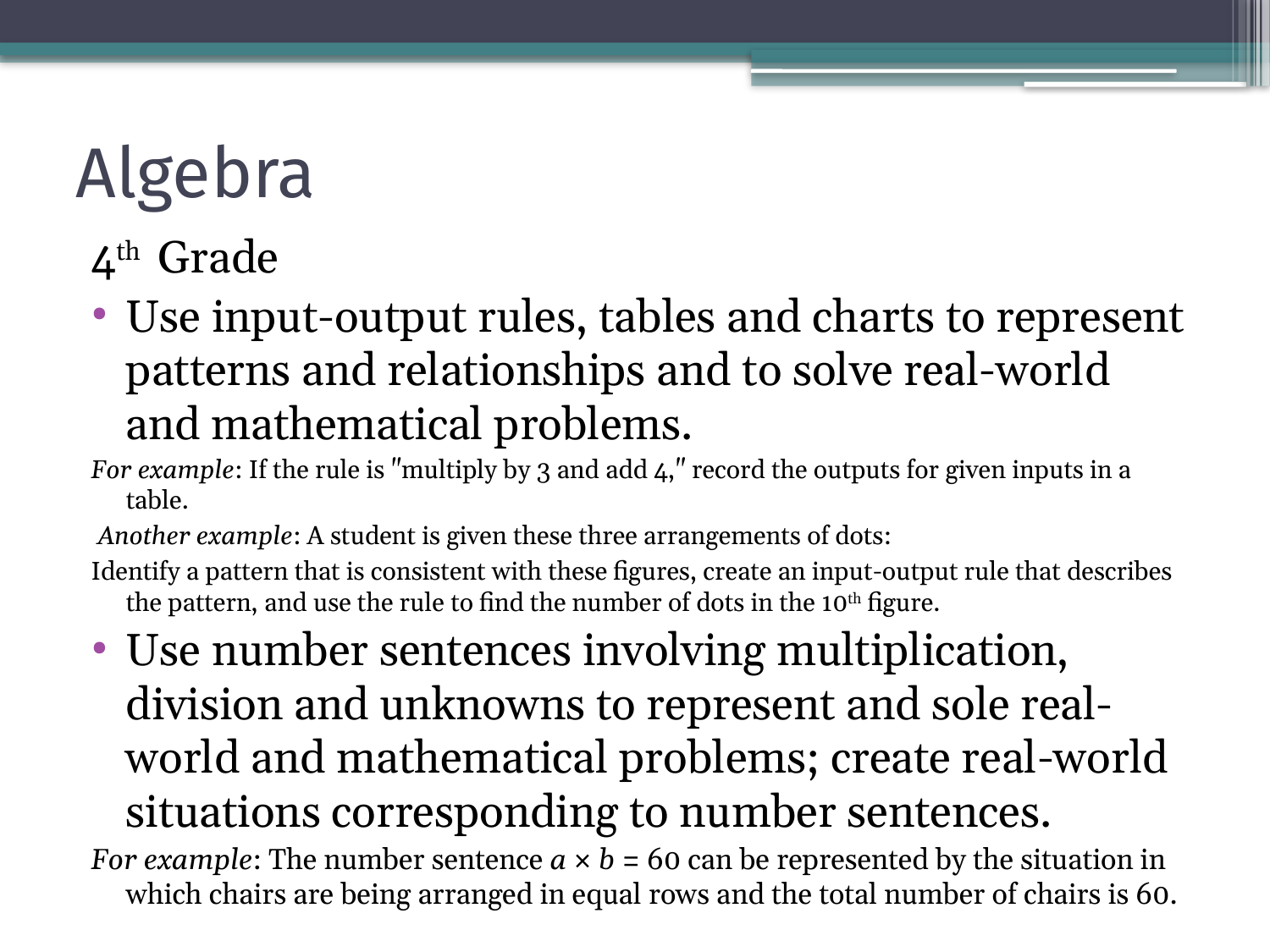

# Algebra
4th  Grade
Use input-output rules, tables and charts to represent patterns and relationships and to solve real-world and mathematical problems.
For example: If the rule is "multiply by 3 and add 4," record the outputs for given inputs in a table.
 Another example: A student is given these three arrangements of dots:
Identify a pattern that is consistent with these figures, create an input-output rule that describes the pattern, and use the rule to find the number of dots in the 10th figure.
Use number sentences involving multiplication, division and unknowns to represent and sole real-world and mathematical problems; create real-world situations corresponding to number sentences.
For example: The number sentence a × b = 60 can be represented by the situation in which chairs are being arranged in equal rows and the total number of chairs is 60.